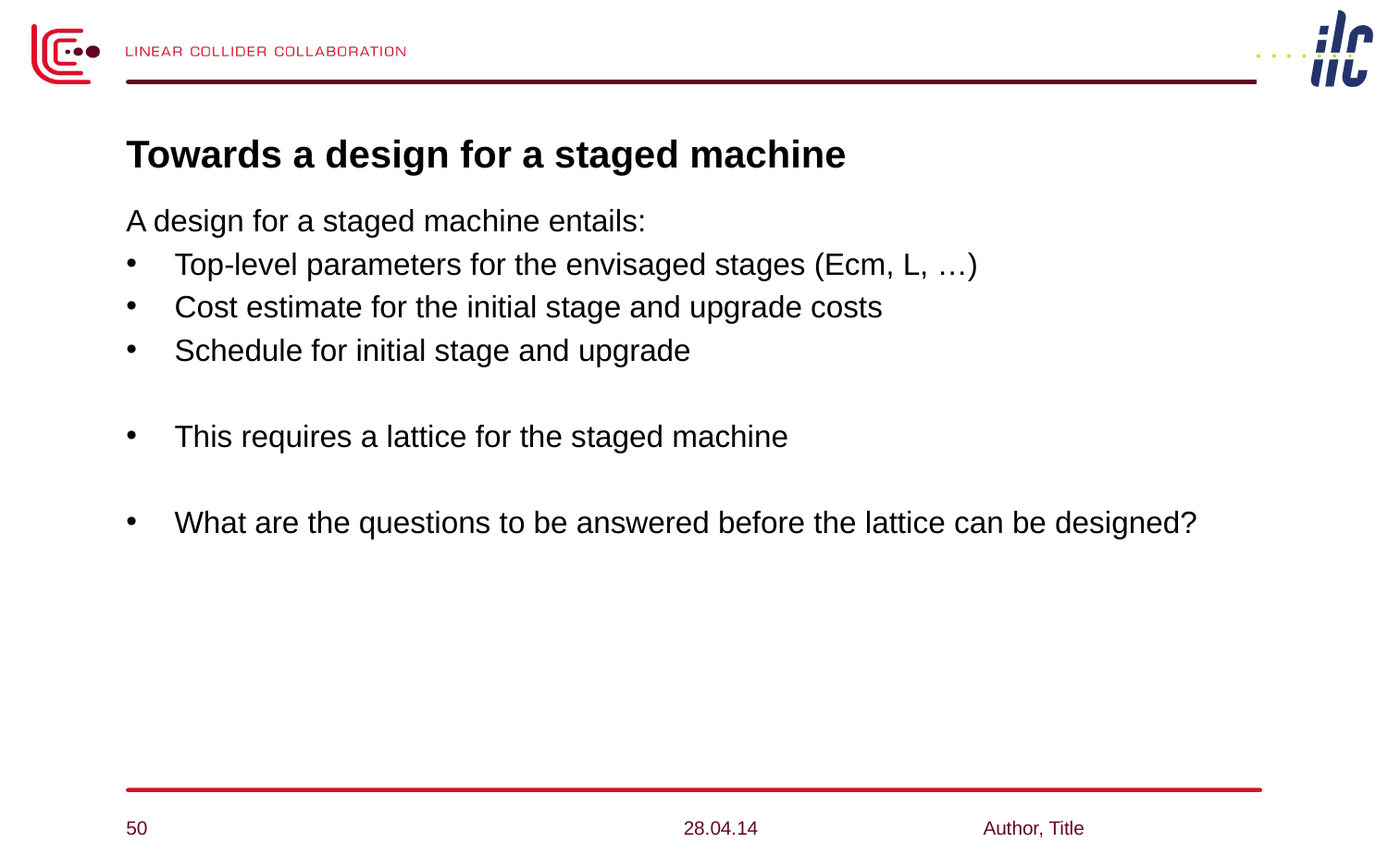

# Towards a design for a staged machine
A design for a staged machine entails:
Top-level parameters for the envisaged stages (Ecm, L, …)
Cost estimate for the initial stage and upgrade costs
Schedule for initial stage and upgrade

This requires a lattice for the staged machine

What are the questions to be answered before the lattice can be designed?

50
28.04.14
Author, Title